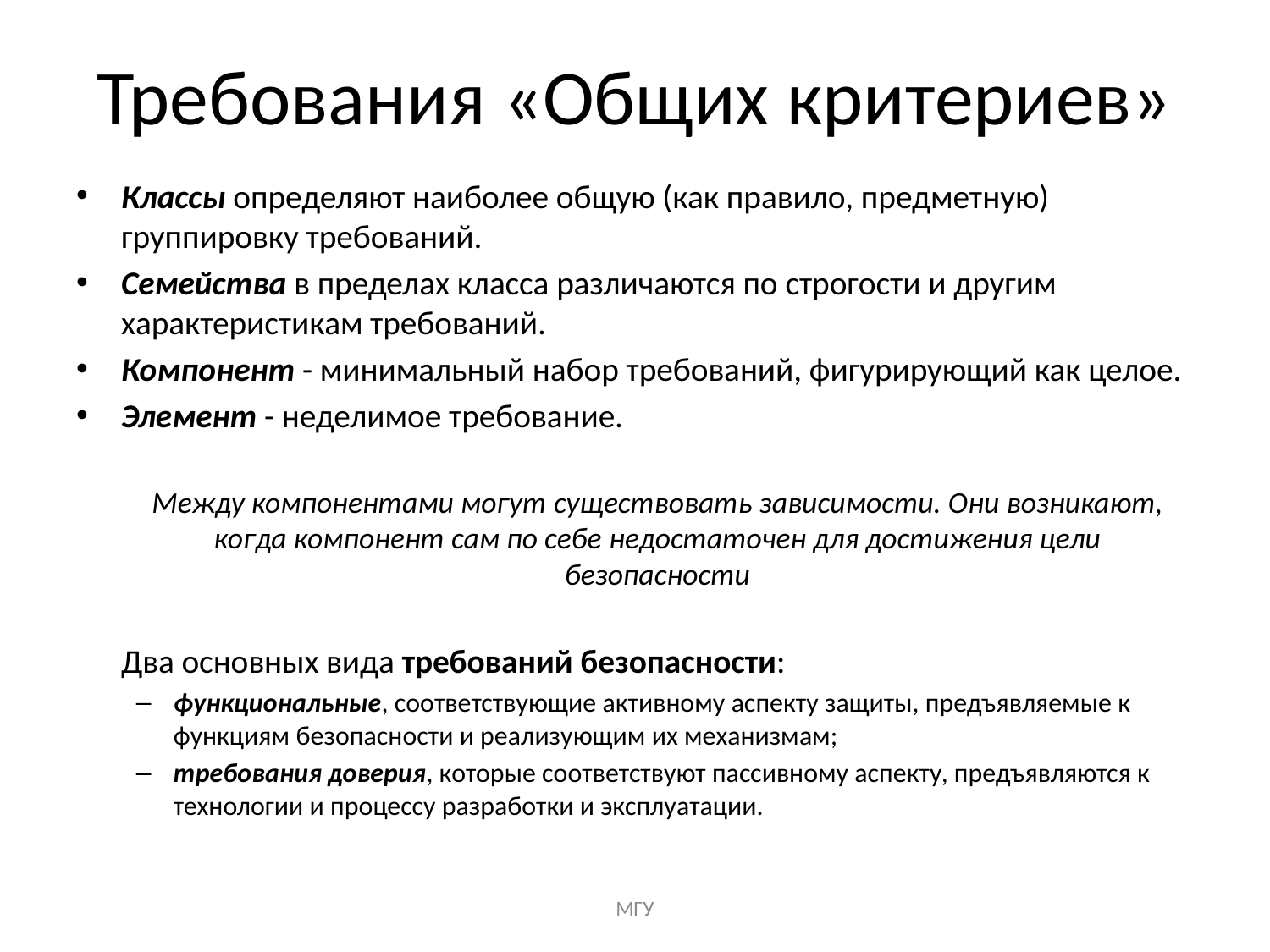

# Требования «Общих критериев»
Классы определяют наиболее общую (как правило, предметную) группировку требований.
Семейства в пределах класса различаются по строгости и другим характеристикам требований.
Компонент - минимальный набор требований, фигурирующий как целое.
Элемент - неделимое требование.

Между компонентами могут существовать зависимости. Они возникают, когда компонент сам по себе недостаточен для достижения цели безопасности

Два основных вида требований безопасности:
функциональные, соответствующие активному аспекту защиты, предъявляемые к функциям безопасности и реализующим их механизмам;
требования доверия, которые соответствуют пассивному аспекту, предъявляются к технологии и процессу разработки и эксплуатации.

МГУ